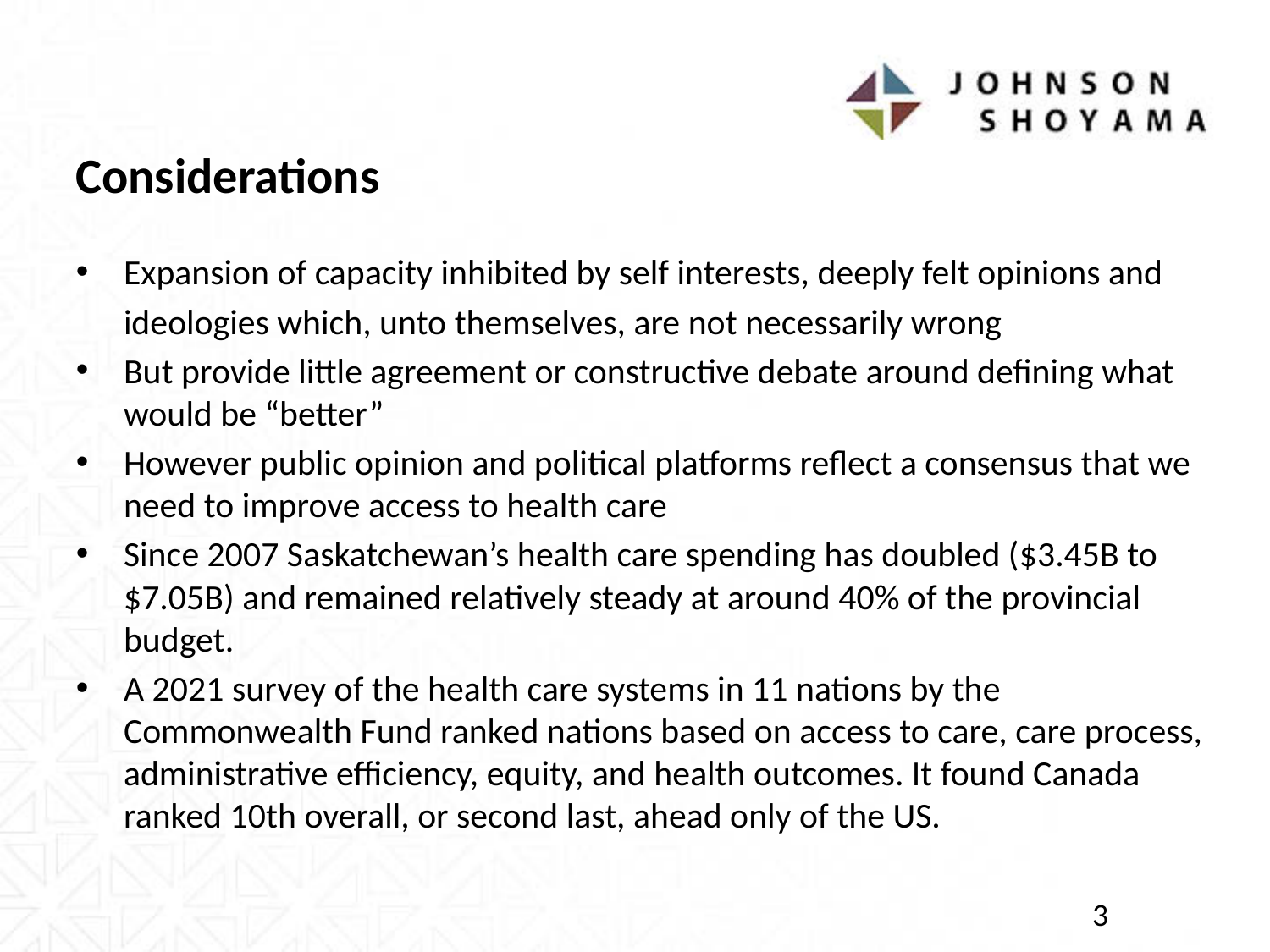

Considerations
Expansion of capacity inhibited by self interests, deeply felt opinions and
	ideologies which, unto themselves, are not necessarily wrong
But provide little agreement or constructive debate around defining what would be “better”
However public opinion and political platforms reflect a consensus that we need to improve access to health care
Since 2007 Saskatchewan’s health care spending has doubled ($3.45B to $7.05B) and remained relatively steady at around 40% of the provincial budget.
A 2021 survey of the health care systems in 11 nations by the Commonwealth Fund ranked nations based on access to care, care process, administrative efficiency, equity, and health outcomes. It found Canada ranked 10th overall, or second last, ahead only of the US.
3